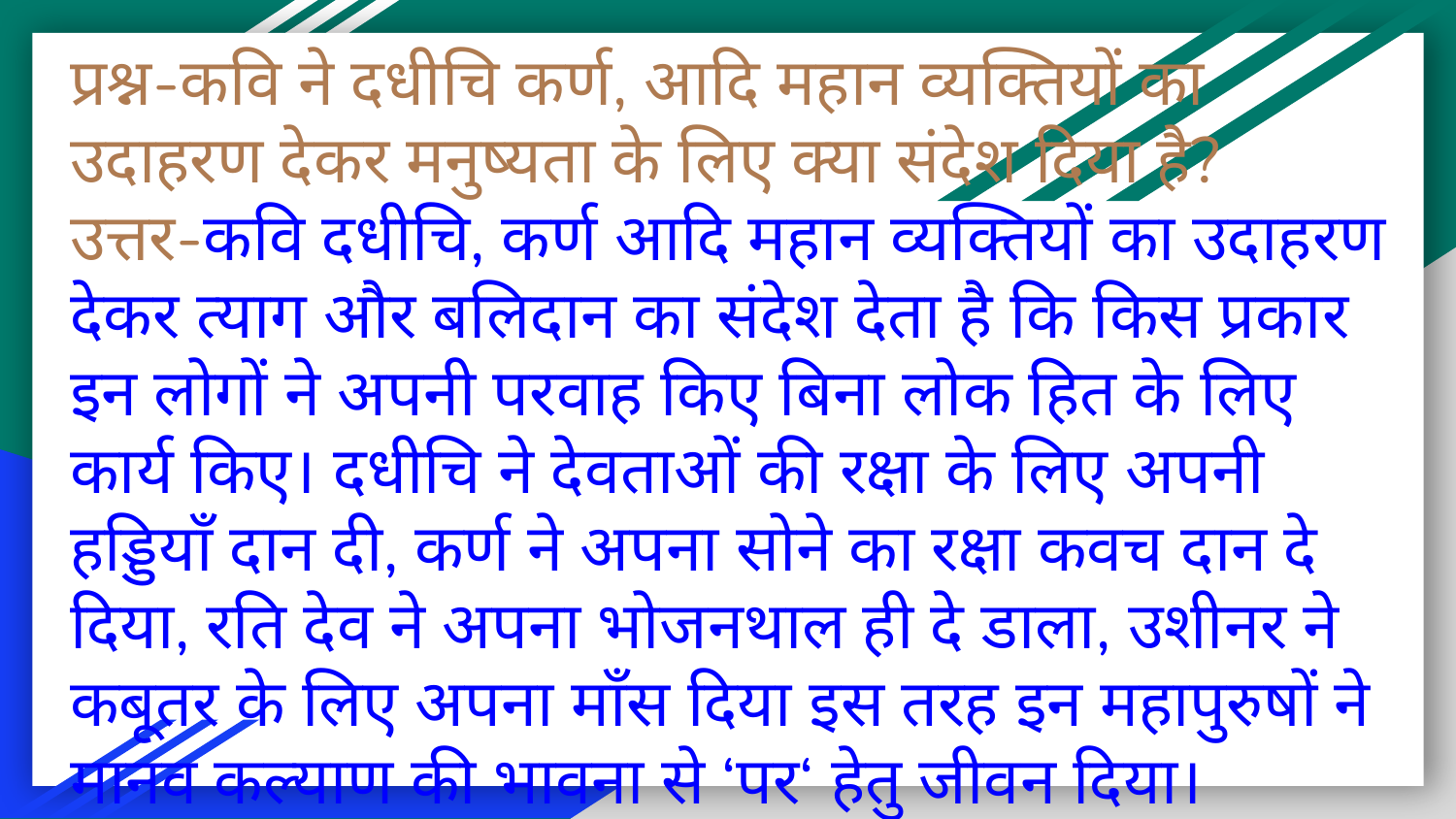

# प्रश्न-कवि ने दधीचि कर्ण, आदि महान व्यक्तियों का उदाहरण देकर मनुष्यता के लिए क्या संदेश दिया है?
उत्तर-कवि दधीचि, कर्ण आदि महान व्यक्तियों का उदाहरण देकर त्याग और बलिदान का संदेश देता है कि किस प्रकार इन लोगों ने अपनी परवाह किए बिना लोक हित के लिए कार्य किए। दधीचि ने देवताओं की रक्षा के लिए अपनी हड्डियाँ दान दी, कर्ण ने अपना सोने का रक्षा कवच दान दे दिया, रति देव ने अपना भोजनथाल ही दे डाला, उशीनर ने कबूतर के लिए अपना माँस दिया इस तरह इन महापुरुषों ने मानव कल्याण की भावना से ‘पर‘ हेतु जीवन दिया।